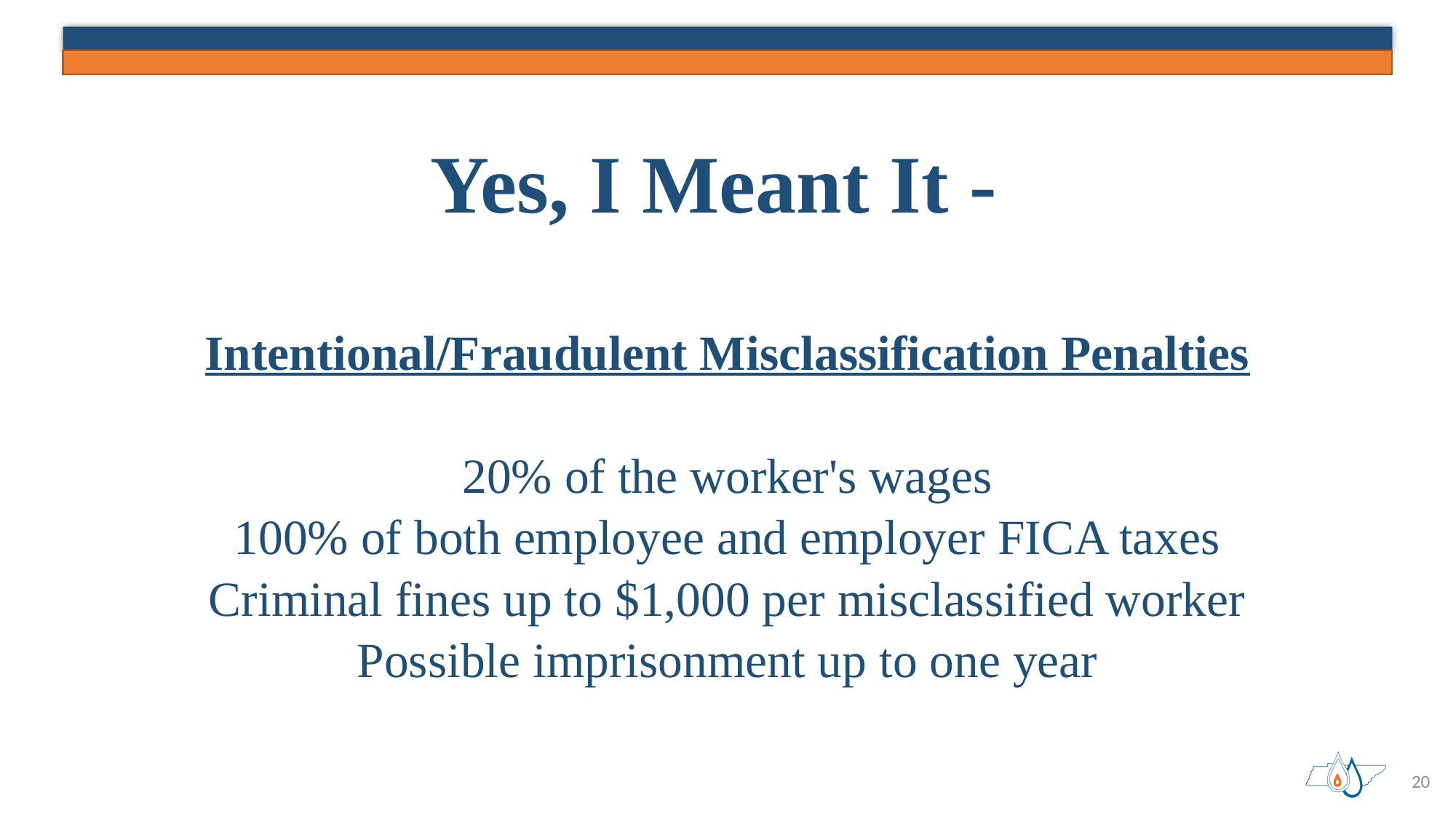

# Yes, I Meant It -
Intentional/Fraudulent Misclassification Penalties

20% of the worker's wages
100% of both employee and employer FICA taxes
Criminal fines up to $1,000 per misclassified worker
Possible imprisonment up to one year

20